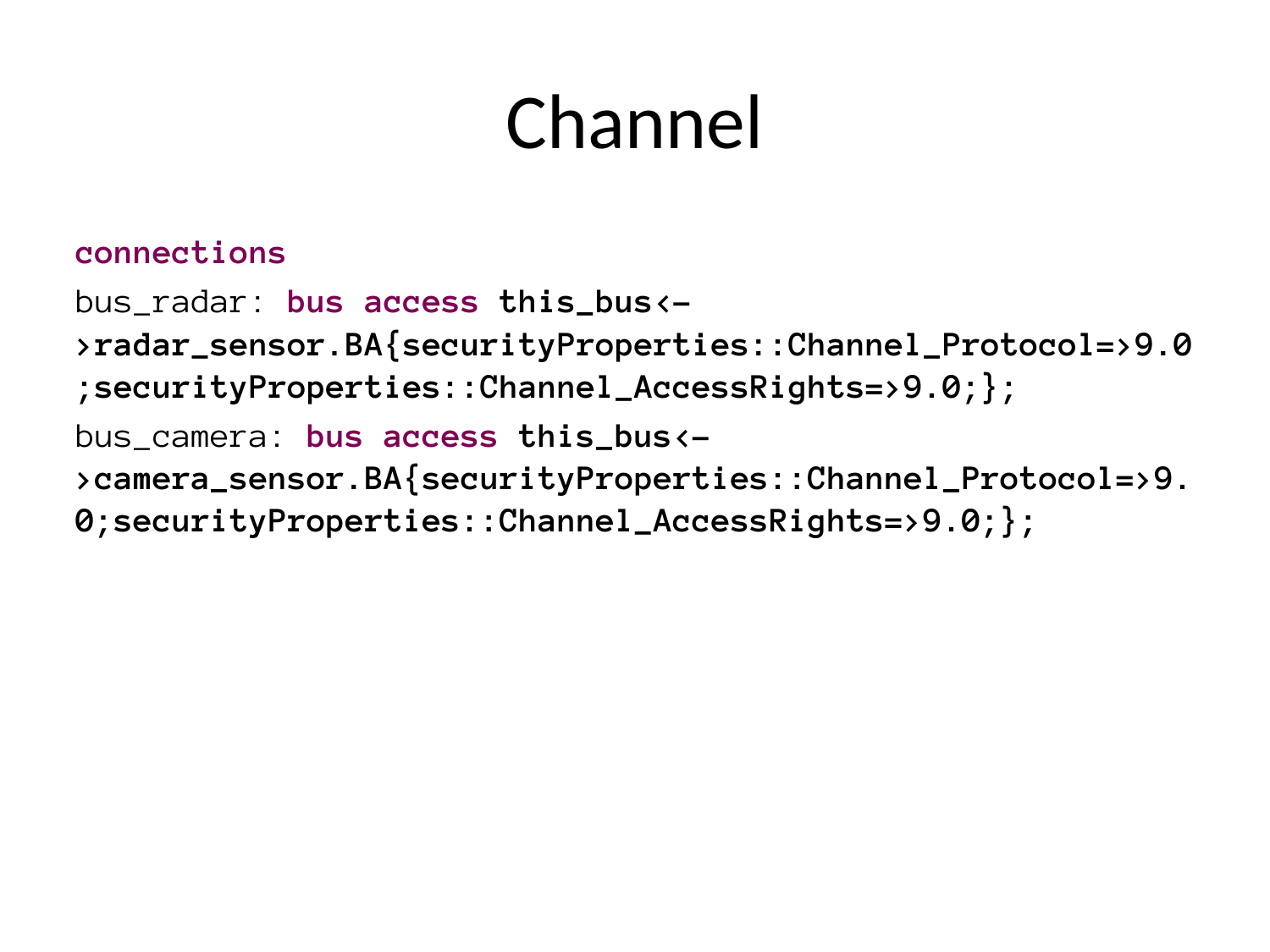

# Channel
connections
bus_radar: bus access this_bus<->radar_sensor.BA{securityProperties::Channel_Protocol=>9.0;securityProperties::Channel_AccessRights=>9.0;};
bus_camera: bus access this_bus<->camera_sensor.BA{securityProperties::Channel_Protocol=>9.0;securityProperties::Channel_AccessRights=>9.0;};